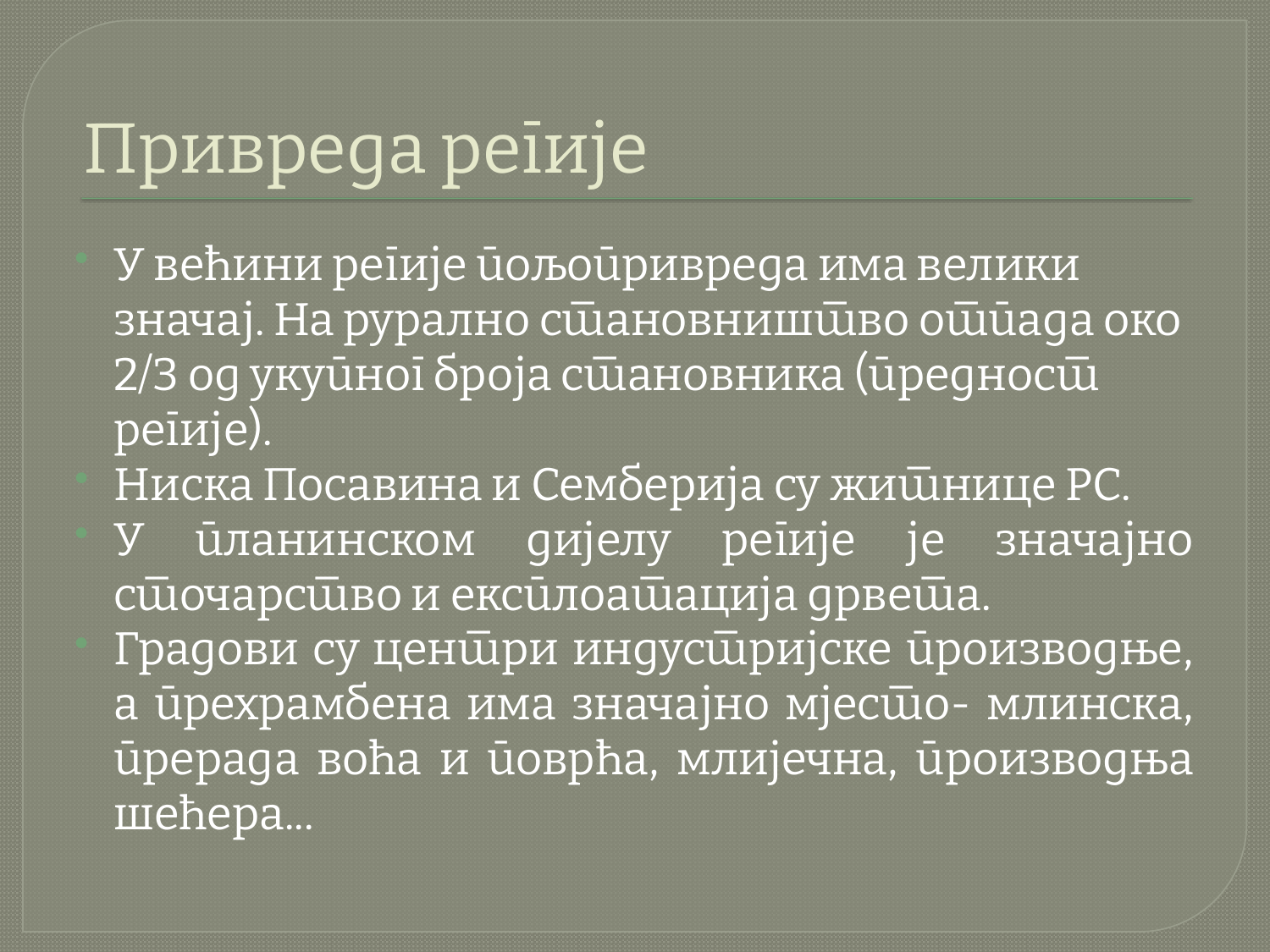

# Привреда регије
У већини регије пољопривреда има велики значај. На рурално становништво отпада око 2/3 од укупног броја становника (предност регије).
Ниска Посавина и Семберија су житнице РС.
У планинском дијелу регије је значајно сточарство и експлоатација дрвета.
Градови су центри индустријске производње, а прехрамбена има значајно мјесто- млинска, прерада воћа и поврћа, млијечна, производња шећера...